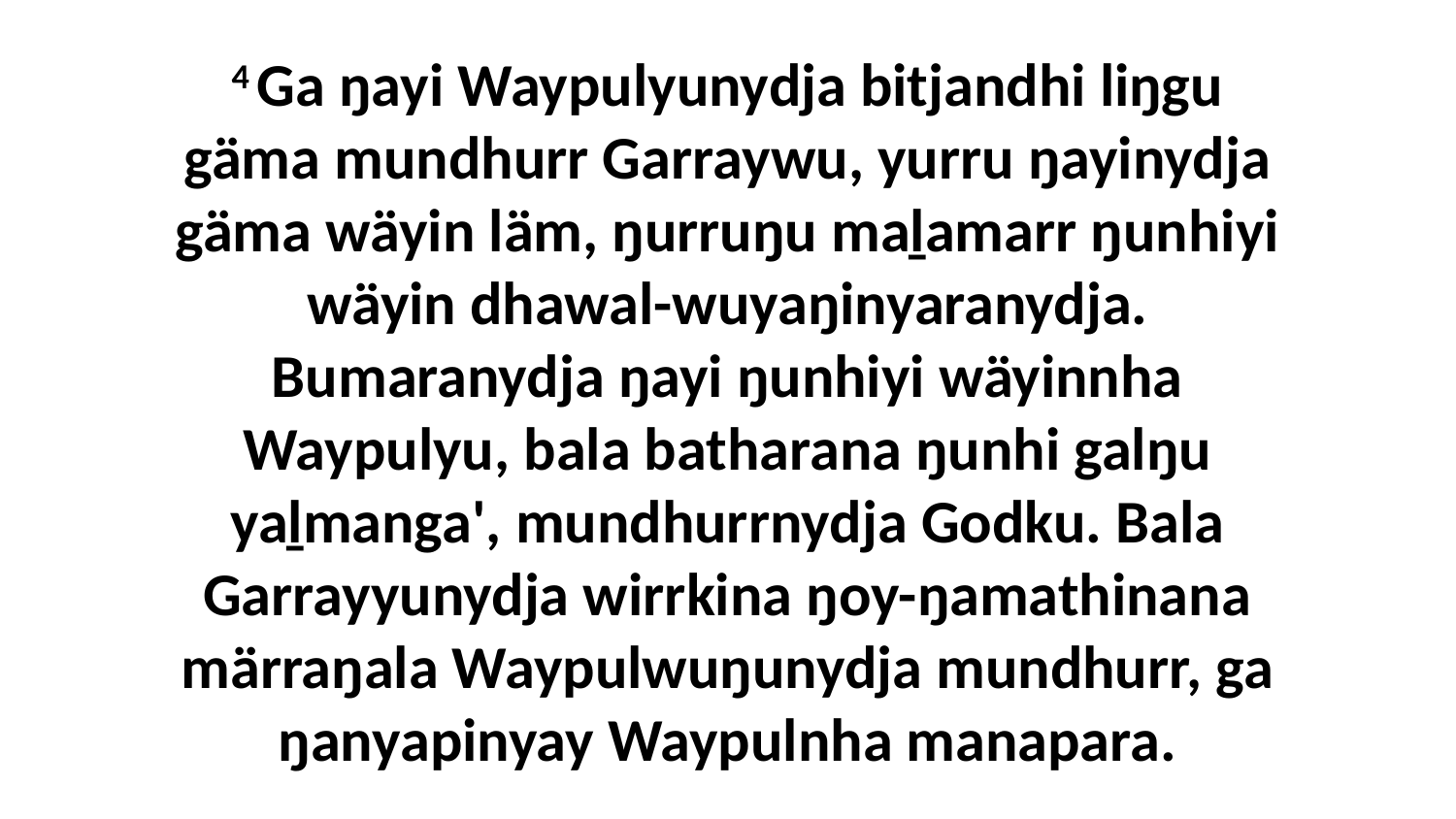

4 Ga ŋayi Waypulyunydja bitjandhi liŋgu gäma mundhurr Garraywu, yurru ŋayinydja gäma wäyin läm, ŋurruŋu maḻamarr ŋunhiyi wäyin dhawal-wuyaŋinyaranydja. Bumaranydja ŋayi ŋunhiyi wäyinnha Waypulyu, bala batharana ŋunhi galŋu yaḻmanga', mundhurrnydja Godku. Bala Garrayyunydja wirrkina ŋoy-ŋamathinana märraŋala Waypulwuŋunydja mundhurr, ga ŋanyapinyay Waypulnha manapara.